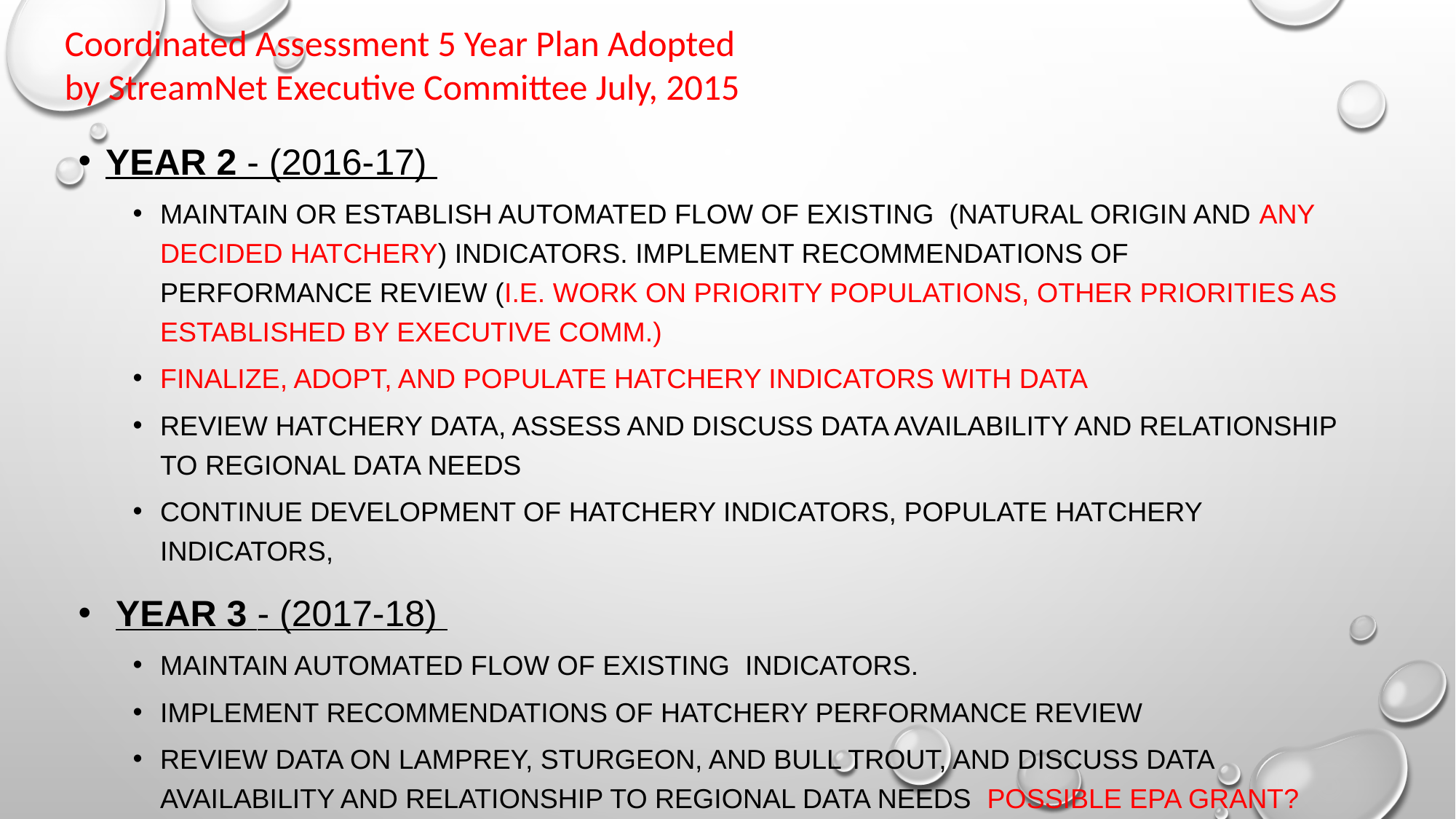

Coordinated Assessment 5 Year Plan Adopted by StreamNet Executive Committee July, 2015
#
Year 2 - (2016-17)
Maintain or establish automated flow of existing  (Natural Origin and any decided hatchery) indicators. Implement recommendations of  Performance Review (i.e. work on priority populations, other priorities as established by Executive Comm.)
Finalize, adopt, and populate hatchery indicators with data
Review hatchery data, assess and discuss data availability and relationship to regional data needs
Continue development of hatchery indicators, populate hatchery indicators,
 Year 3 - (2017-18)
Maintain automated flow of existing  indicators.
Implement recommendations of hatchery performance review
Review data on lamprey, sturgeon, and bull trout, and discuss data availability and relationship to regional data needs  Possible EPA Grant?
Begin development of lamprey, sturgeon, and bull trout indicators